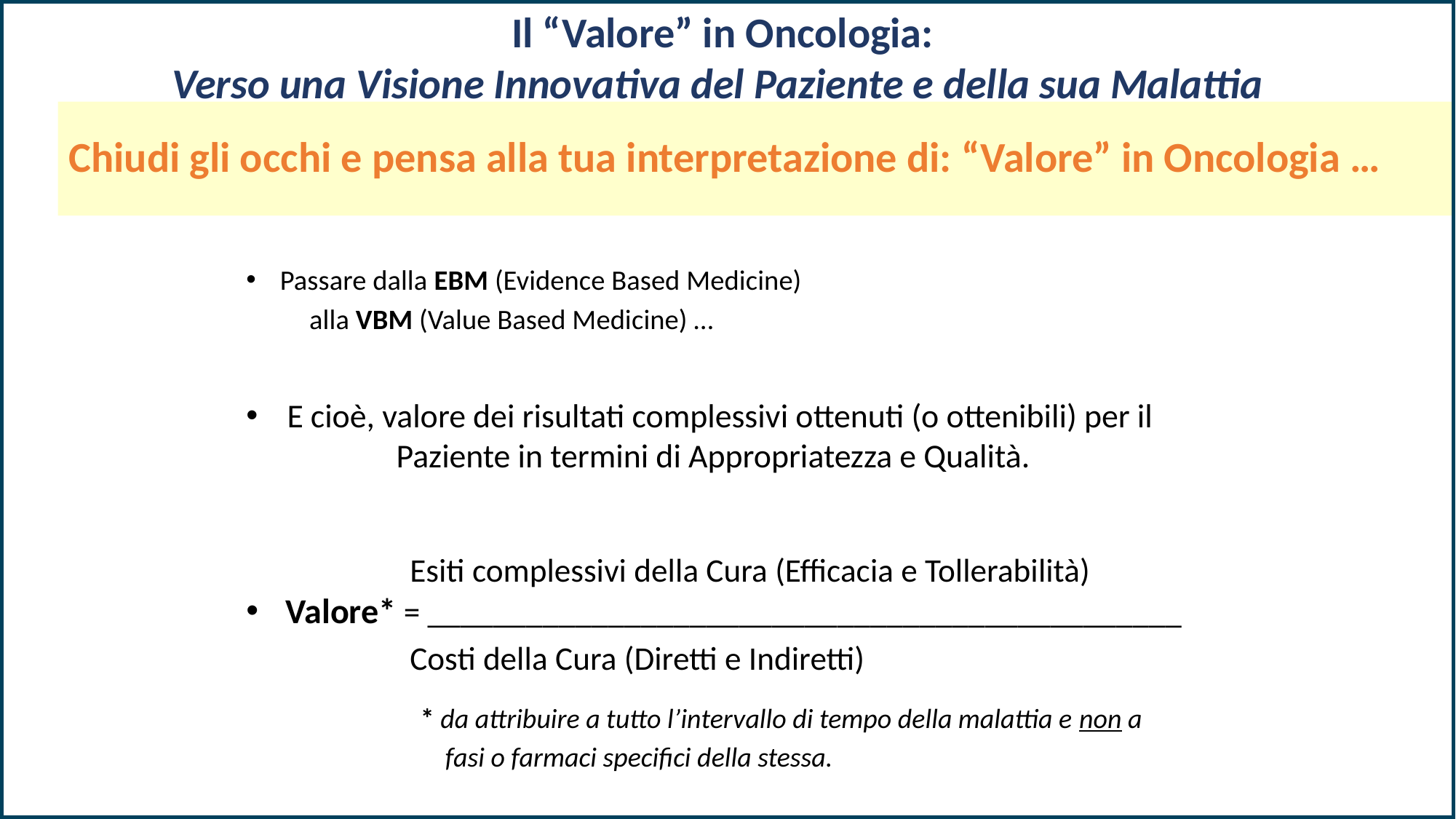

Il “Valore” in Oncologia:
Verso una Visione Innovativa del Paziente e della sua Malattia
# Chiudi gli occhi e pensa alla tua interpretazione di: “Valore” in Oncologia …
Passare dalla EBM (Evidence Based Medicine)
	alla VBM (Value Based Medicine) …
E cioè, valore dei risultati complessivi ottenuti (o ottenibili) per il 	Paziente in termini di Appropriatezza e Qualità.
	            Esiti complessivi della Cura (Efficacia e Tollerabilità)
Valore* = ______________________________________________
		            Costi della Cura (Diretti e Indiretti)

* da attribuire a tutto l’intervallo di tempo della malattia e non a
    fasi o farmaci specifici della stessa.